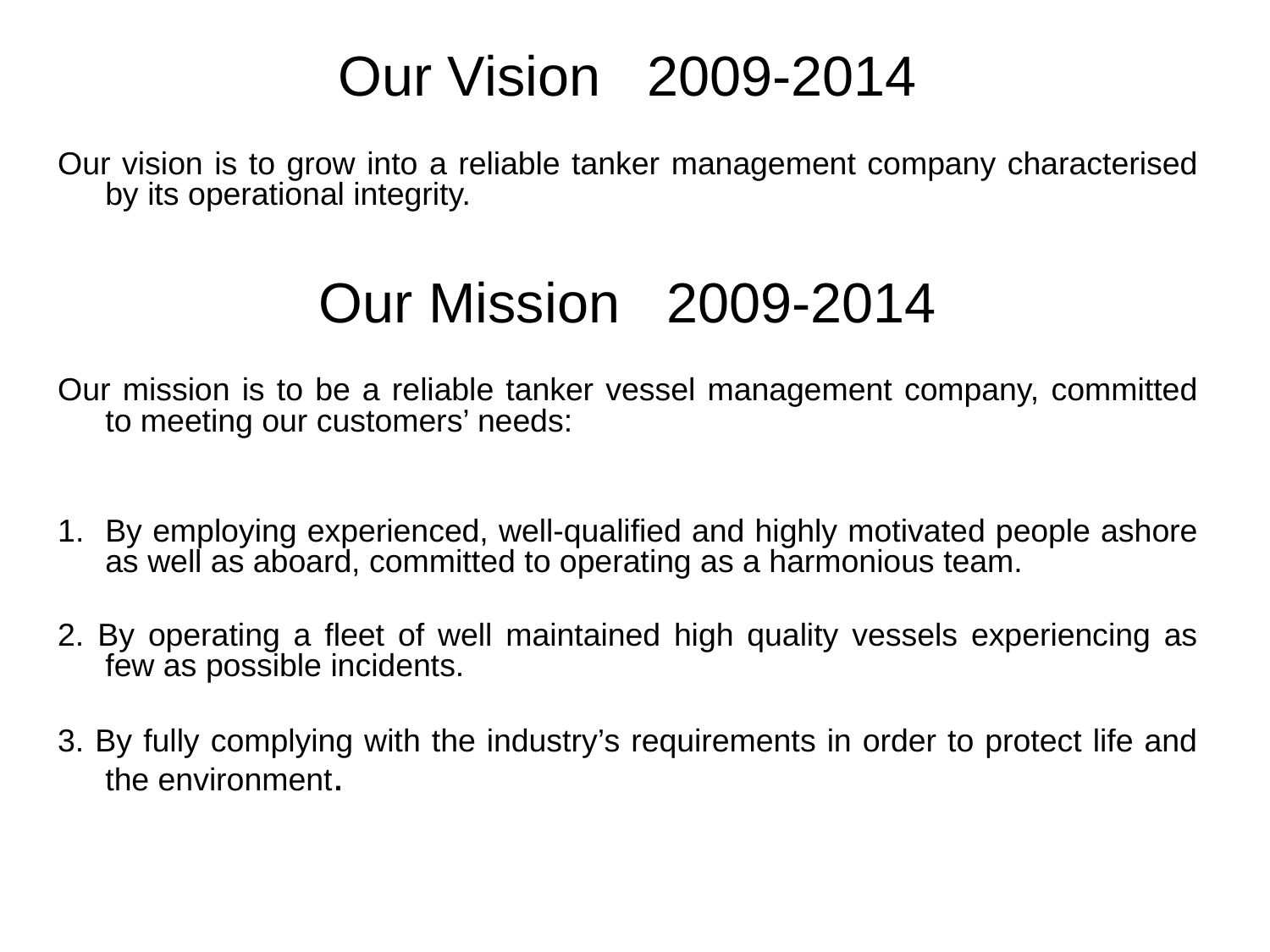

Our Vision   2009-2014

Our vision is to grow into a reliable tanker management company characterised by its operational integrity.

Our Mission   2009-2014

Our mission is to be a reliable tanker vessel management company, committed to meeting our customers’ needs:

By employing experienced, well-qualified and highly motivated people ashore as well as aboard, committed to operating as a harmonious team.

2. By operating a fleet of well maintained high quality vessels experiencing as few as possible incidents.

3. By fully complying with the industry’s requirements in order to protect life and the environment.